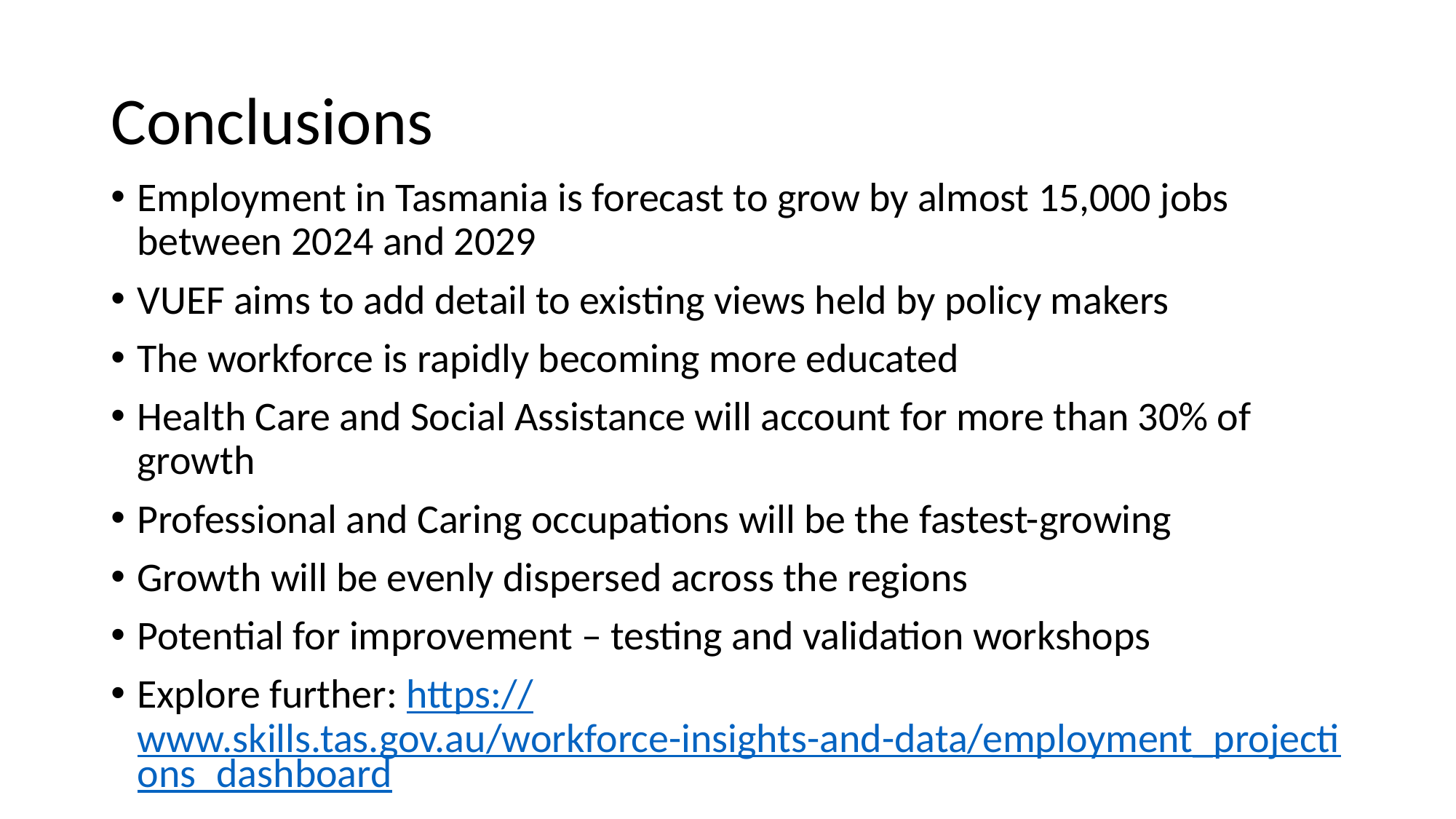

# Conclusions
Employment in Tasmania is forecast to grow by almost 15,000 jobs between 2024 and 2029
VUEF aims to add detail to existing views held by policy makers
The workforce is rapidly becoming more educated
Health Care and Social Assistance will account for more than 30% of growth
Professional and Caring occupations will be the fastest-growing
Growth will be evenly dispersed across the regions
Potential for improvement – testing and validation workshops
Explore further: https://www.skills.tas.gov.au/workforce-insights-and-data/employment_projections_dashboard